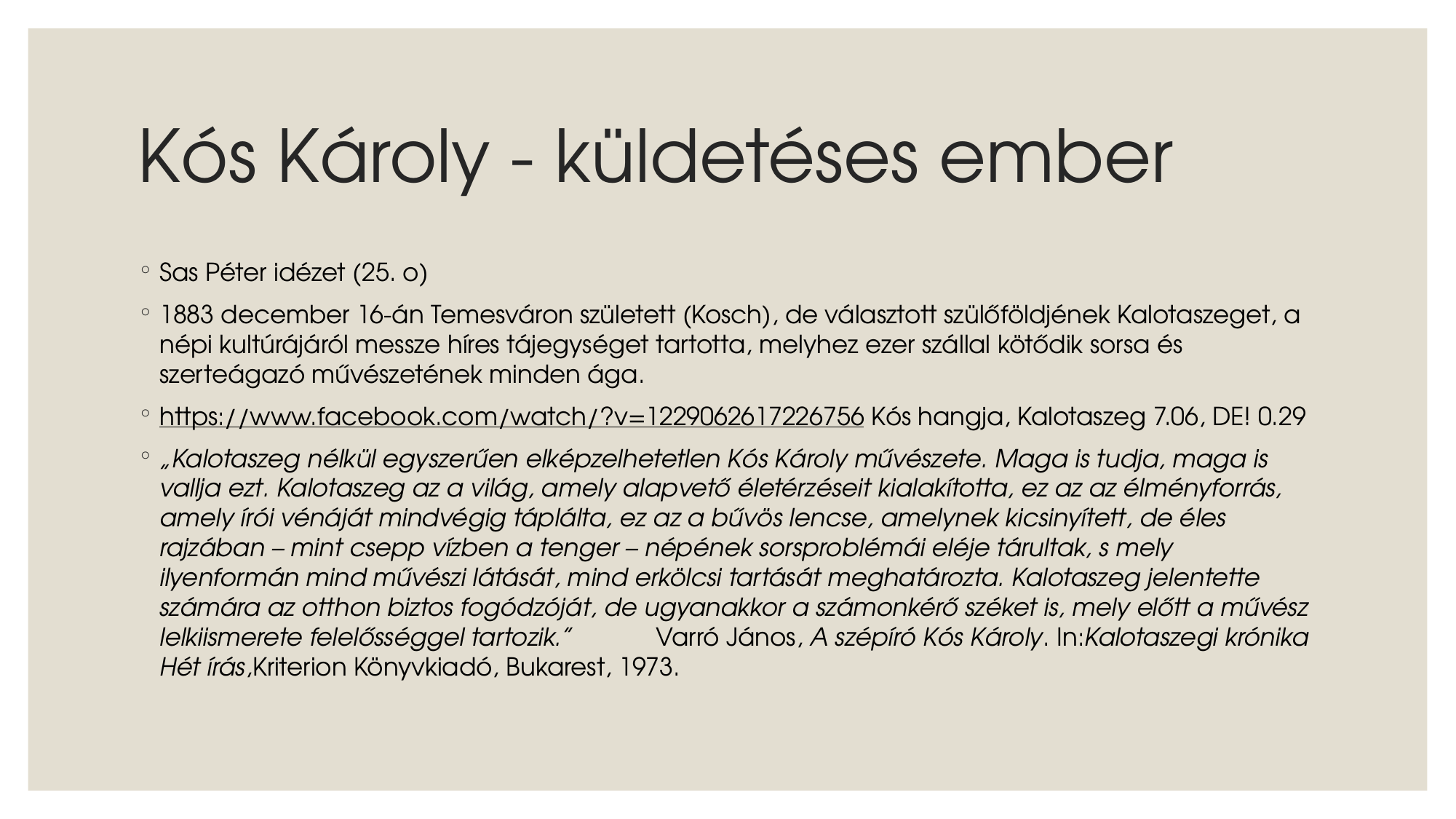

# Kós Károly - küldetéses ember
Sas Péter idézet (25. o)
1883 december 16-án Temesváron született (Kosch), de választott szülőföldjének Kalotaszeget, a népi kultúrájáról messze híres tájegységet tartotta, melyhez ezer szállal kötődik sorsa és szerteágazó művészetének minden ága.
https://www.facebook.com/watch/?v=1229062617226756 Kós hangja, Kalotaszeg 7.06, DE! 0.29
„Kalotaszeg nélkül egyszerűen elképzelhetetlen Kós Károly művészete. Maga is tudja, maga is vallja ezt. Kalotaszeg az a világ, amely alapvető életérzéseit kialakította, ez az az élményforrás, amely írói vénáját mindvégig táplálta, ez az a bűvös lencse, amelynek kicsinyített, de éles rajzában – mint csepp vízben a tenger – népének sorsproblémái eléje tárultak, s mely ilyenformán mind művészi látását, mind erkölcsi tartását meghatározta. Kalotaszeg jelentette számára az otthon biztos fogódzóját, de ugyanakkor a számonkérő széket is, mely előtt a művész lelkiismerete felelősséggel tartozik.”	Varró János, A szépíró Kós Károly. In:Kalotaszegi krónika Hét írás,Kriterion Könyvkiadó, Bukarest, 1973.